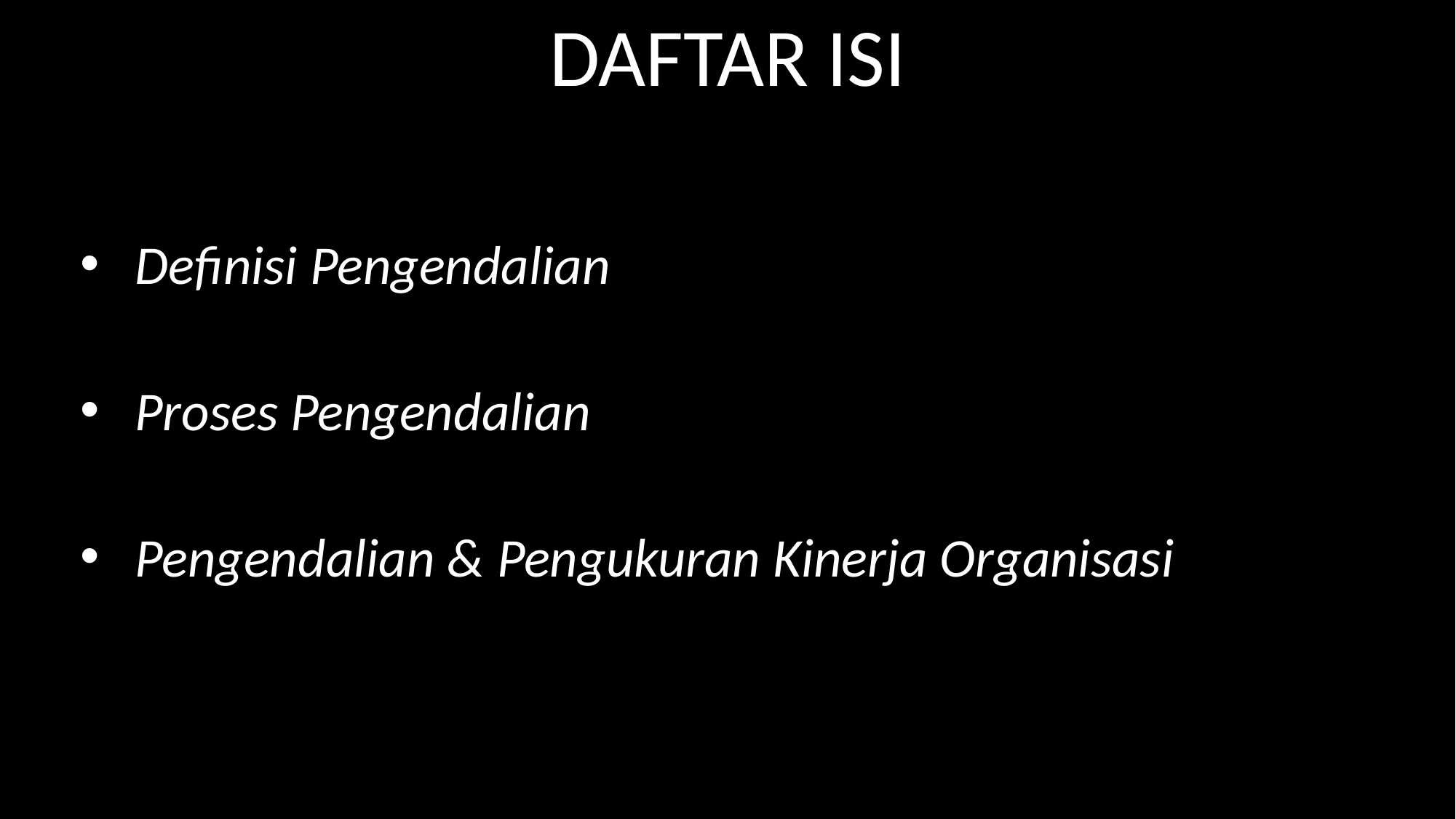

# DAFTAR ISI
Definisi Pengendalian
Proses Pengendalian
Pengendalian & Pengukuran Kinerja Organisasi